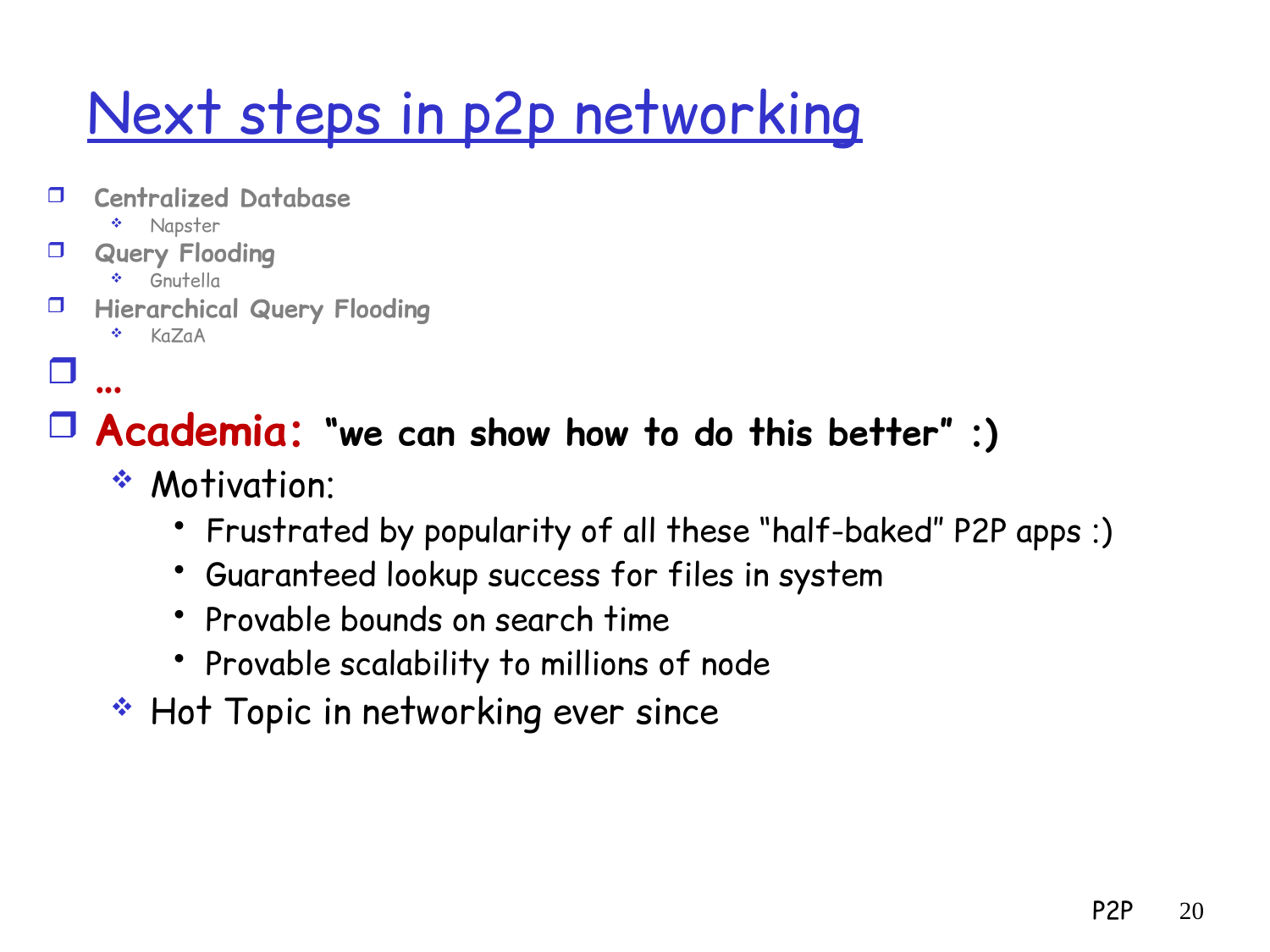

# Next steps in p2p networking
Centralized Database
Napster
Query Flooding
Gnutella
Hierarchical Query Flooding
KaZaA
…
Academia: “we can show how to do this better” :)
Motivation:
Frustrated by popularity of all these “half-baked” P2P apps :)
Guaranteed lookup success for files in system
Provable bounds on search time
Provable scalability to millions of node
Hot Topic in networking ever since

P2P
20